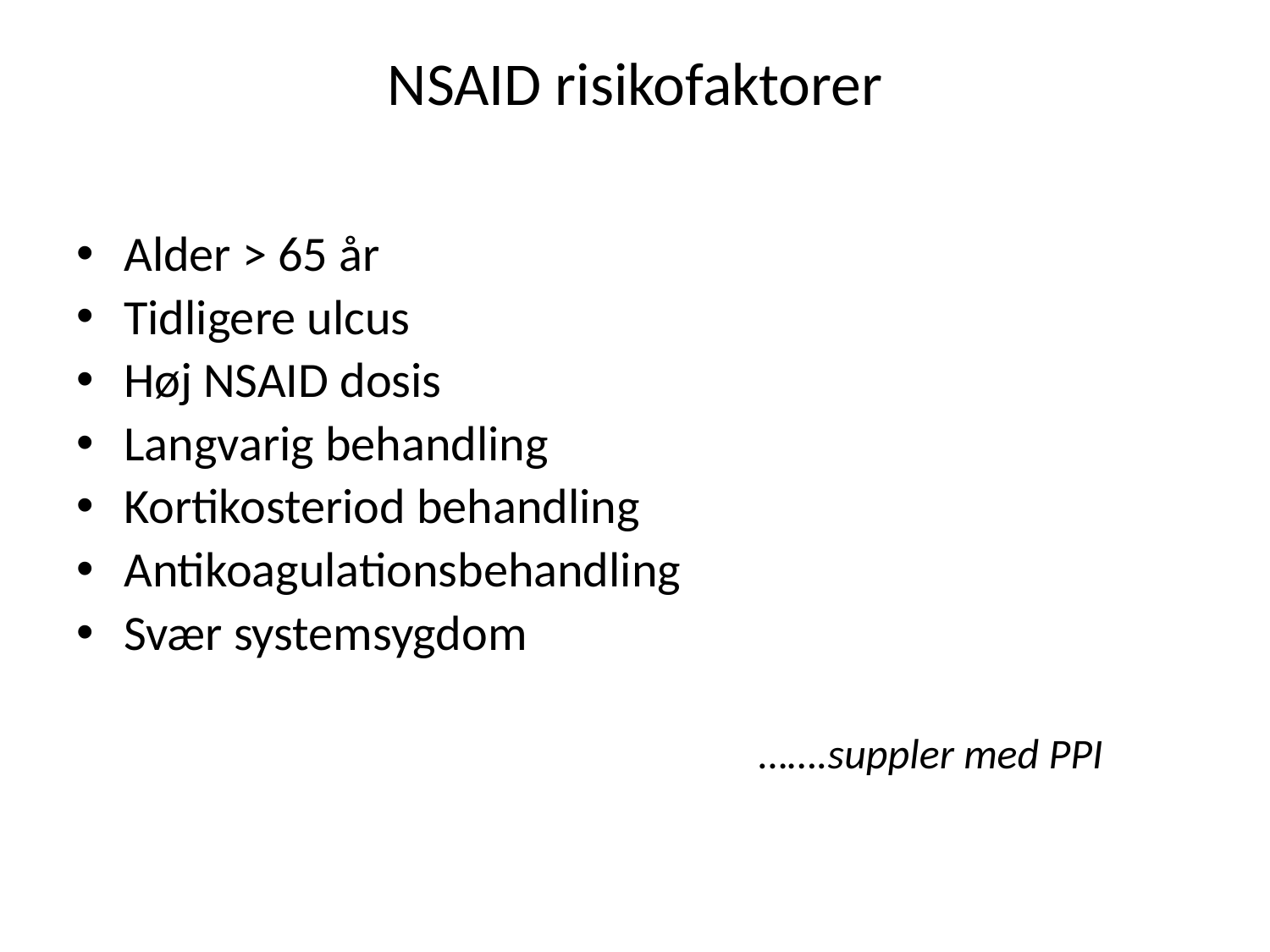

# NSAID risikofaktorer
Alder > 65 år
Tidligere ulcus
Høj NSAID dosis
Langvarig behandling
Kortikosteriod behandling
Antikoagulationsbehandling
Svær systemsygdom

						…….suppler med PPI